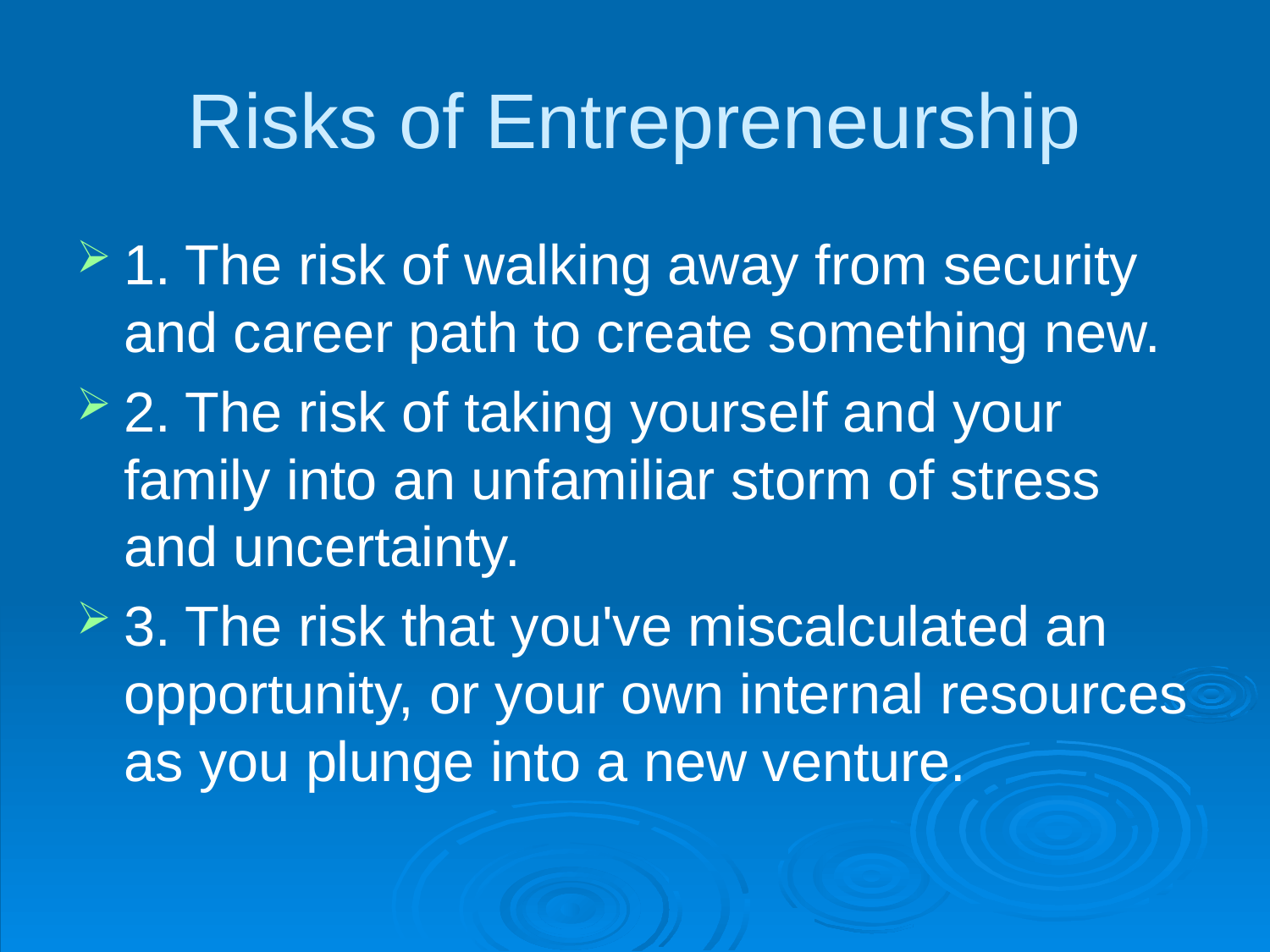

# Risks of Entrepreneurship
1. The risk of walking away from security and career path to create something new.
2. The risk of taking yourself and your family into an unfamiliar storm of stress and uncertainty.
3. The risk that you've miscalculated an opportunity, or your own internal resources as you plunge into a new venture.